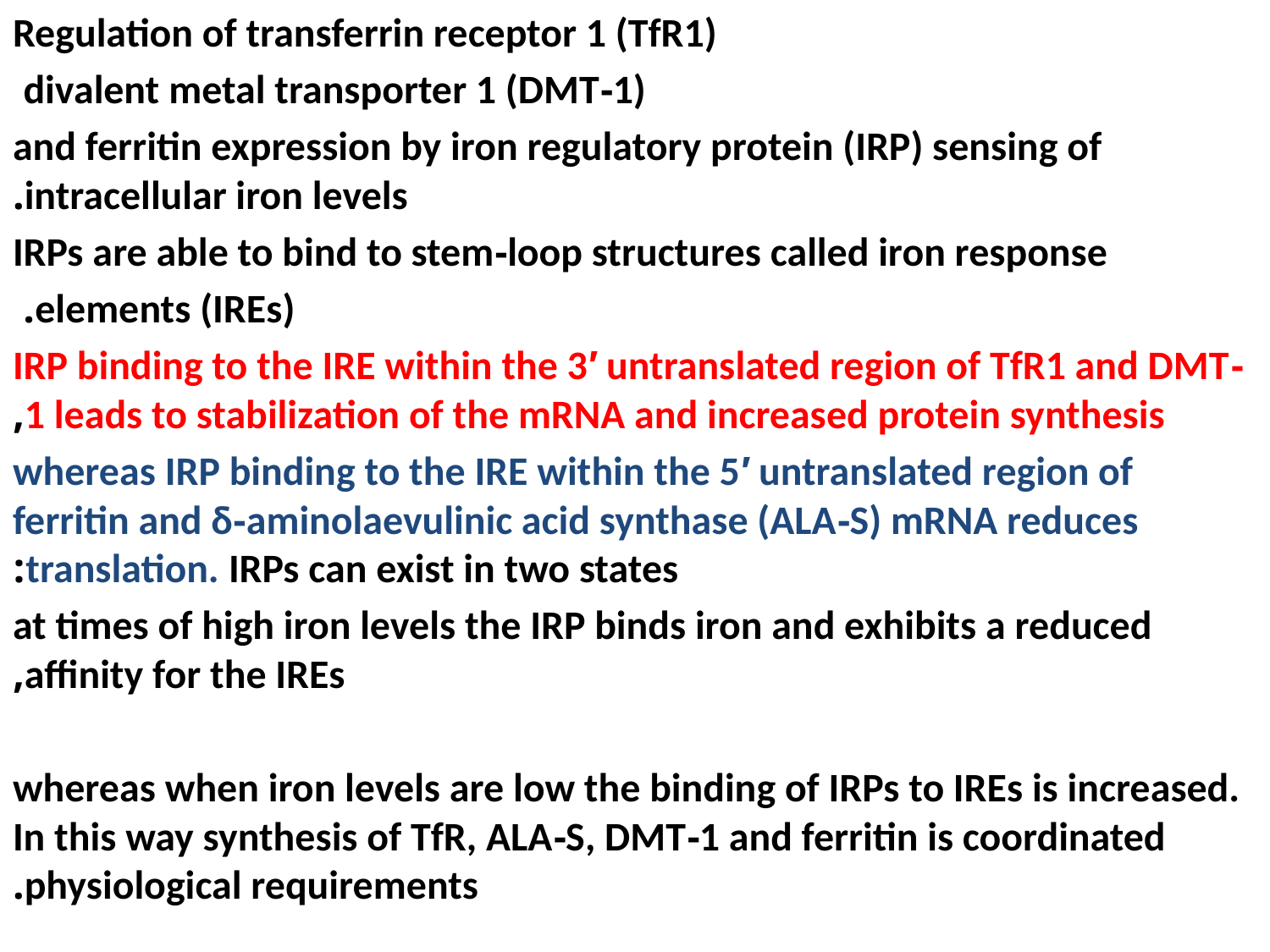

Regulation of transferrin receptor 1 (TfR1)
 divalent metal transporter 1 (DMT‐1)
and ferritin expression by iron regulatory protein (IRP) sensing of intracellular iron levels.
 IRPs are able to bind to stem‐loop structures called iron response
elements (IREs).
IRP binding to the IRE within the 3′ untranslated region of TfR1 and DMT‐1 leads to stabilization of the mRNA and increased protein synthesis,
whereas IRP binding to the IRE within the 5′ untranslated region of ferritin and δ‐aminolaevulinic acid synthase (ALA‐S) mRNA reduces translation. IRPs can exist in two states:
 at times of high iron levels the IRP binds iron and exhibits a reduced affinity for the IREs,

 whereas when iron levels are low the binding of IRPs to IREs is increased. In this way synthesis of TfR, ALA‐S, DMT‐1 and ferritin is coordinated physiological requirements.